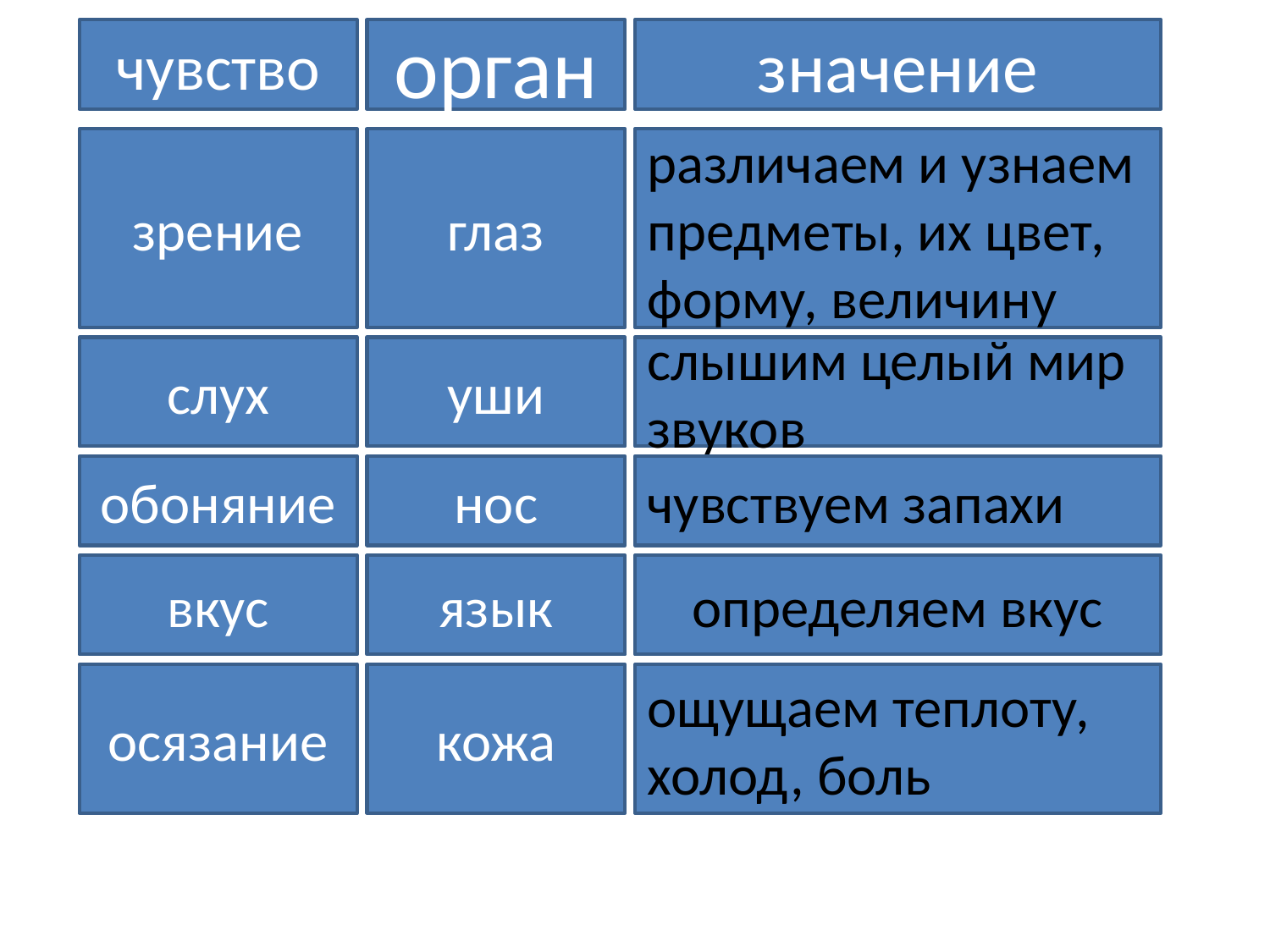

чувство
орган
значение
зрение
глаз
различаем и узнаем предметы, их цвет, форму, величину
слух
уши
слышим целый мир звуков
обоняние
нос
чувствуем запахи
вкус
язык
определяем вкус
осязание
кожа
ощущаем теплоту, холод, боль